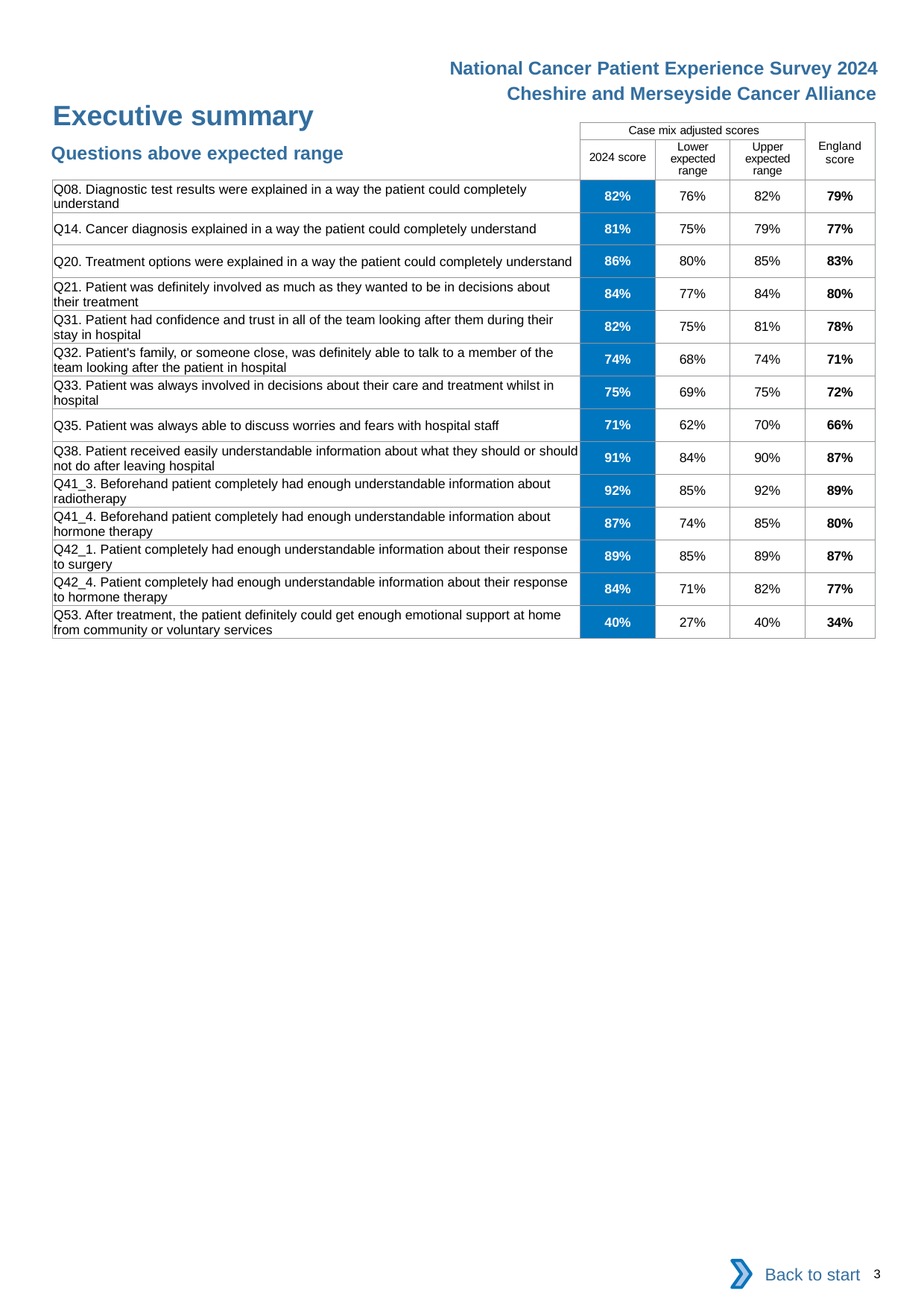

National Cancer Patient Experience Survey 2024
Cheshire and Merseyside Cancer Alliance
Executive summary
|  | Case mix adjusted scores |  |  | England score |
| --- | --- | --- | --- | --- |
|  | 2024 score | Lower expected range | Upper expected range |  |
| Q08. Diagnostic test results were explained in a way the patient could completely understand | 82% | 76% | 82% | 79% |
| Q14. Cancer diagnosis explained in a way the patient could completely understand | 81% | 75% | 79% | 77% |
| Q20. Treatment options were explained in a way the patient could completely understand | 86% | 80% | 85% | 83% |
| Q21. Patient was definitely involved as much as they wanted to be in decisions about their treatment | 84% | 77% | 84% | 80% |
| Q31. Patient had confidence and trust in all of the team looking after them during their stay in hospital | 82% | 75% | 81% | 78% |
| Q32. Patient's family, or someone close, was definitely able to talk to a member of the team looking after the patient in hospital | 74% | 68% | 74% | 71% |
| Q33. Patient was always involved in decisions about their care and treatment whilst in hospital | 75% | 69% | 75% | 72% |
| Q35. Patient was always able to discuss worries and fears with hospital staff | 71% | 62% | 70% | 66% |
| Q38. Patient received easily understandable information about what they should or should not do after leaving hospital | 91% | 84% | 90% | 87% |
| Q41\_3. Beforehand patient completely had enough understandable information about radiotherapy | 92% | 85% | 92% | 89% |
| Q41\_4. Beforehand patient completely had enough understandable information about hormone therapy | 87% | 74% | 85% | 80% |
| Q42\_1. Patient completely had enough understandable information about their response to surgery | 89% | 85% | 89% | 87% |
| Q42\_4. Patient completely had enough understandable information about their response to hormone therapy | 84% | 71% | 82% | 77% |
| Q53. After treatment, the patient definitely could get enough emotional support at home from community or voluntary services | 40% | 27% | 40% | 34% |
Questions above expected range
Back to start

3